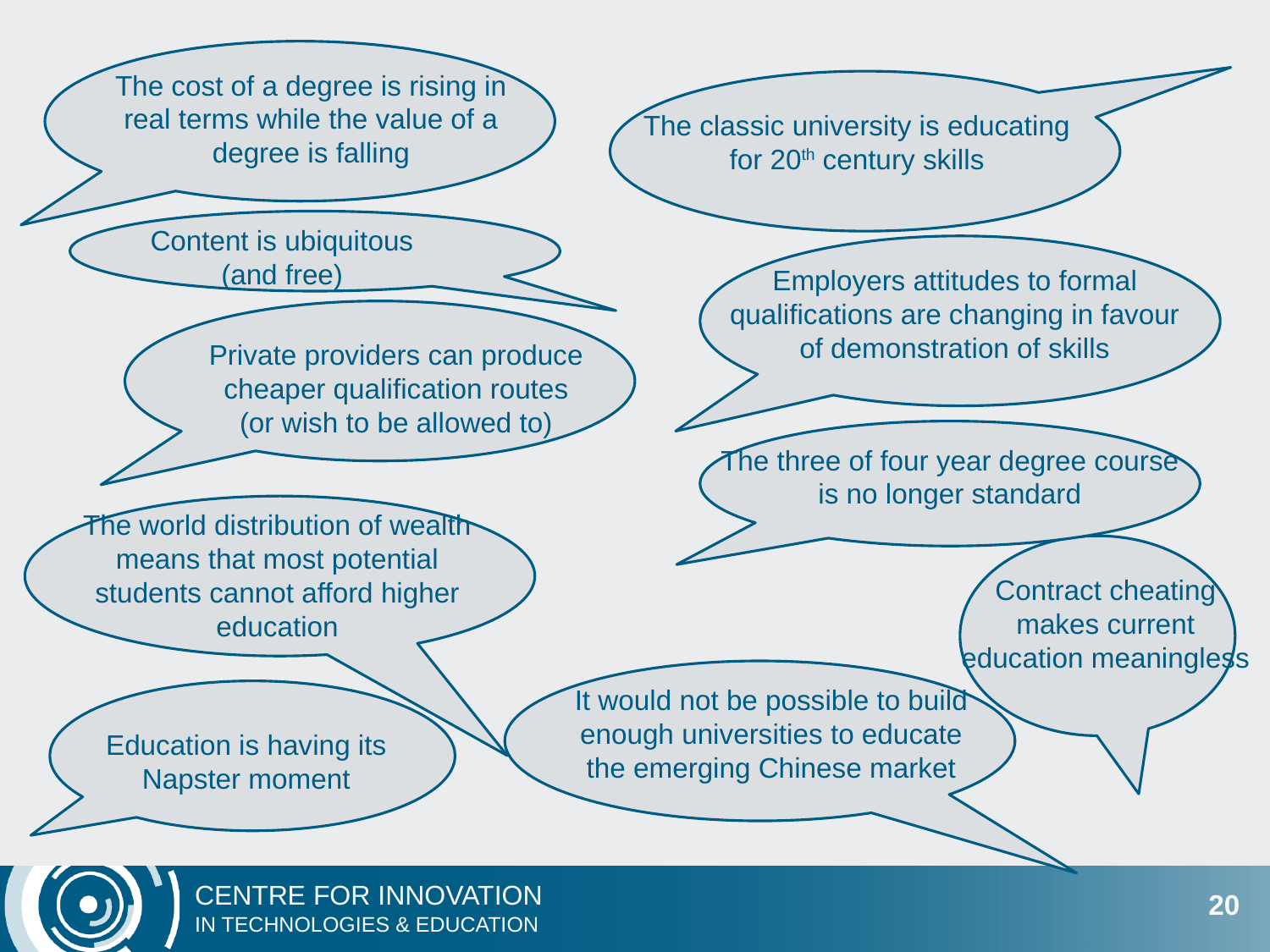

The cost of a degree is rising in real terms while the value of a degree is falling

The classic university is educating for 20th century skills

Content is ubiquitous
(and free)

Employers attitudes to formal qualifications are changing in favour of demonstration of skills

Private providers can produce cheaper qualification routes
(or wish to be allowed to)

The three of four year degree course is no longer standard

The world distribution of wealth means that most potential students cannot afford higher education

Contract cheating makes current education meaningless

It would not be possible to build enough universities to educate the emerging Chinese market

Education is having its Napster moment
20